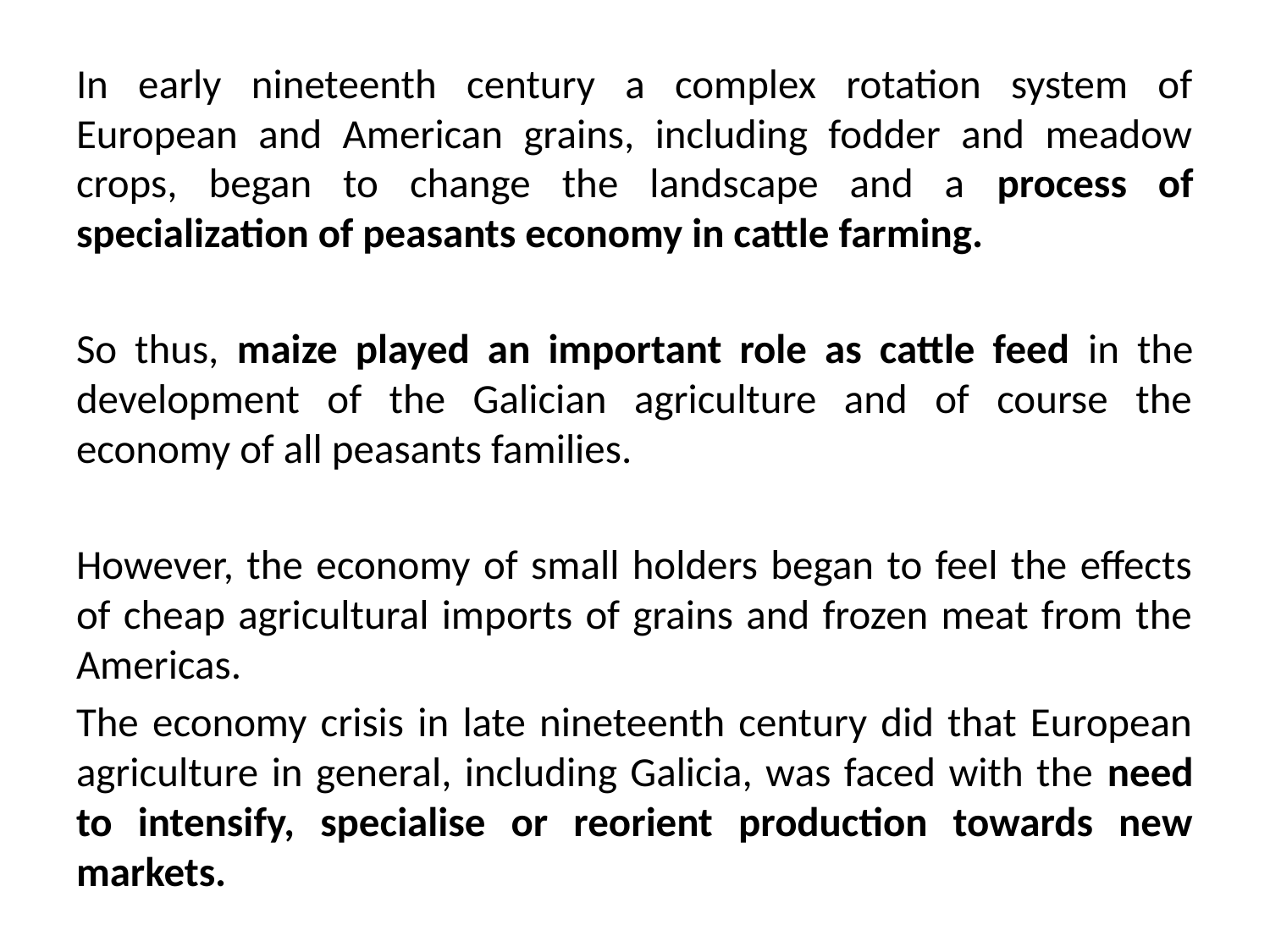

In early nineteenth century a complex rotation system of European and American grains, including fodder and meadow crops, began to change the landscape and a process of specialization of peasants economy in cattle farming.

So thus, maize played an important role as cattle feed in the development of the Galician agriculture and of course the economy of all peasants families.

However, the economy of small holders began to feel the effects of cheap agricultural imports of grains and frozen meat from the Americas.
The economy crisis in late nineteenth century did that European agriculture in general, including Galicia, was faced with the need to intensify, specialise or reorient production towards new markets.